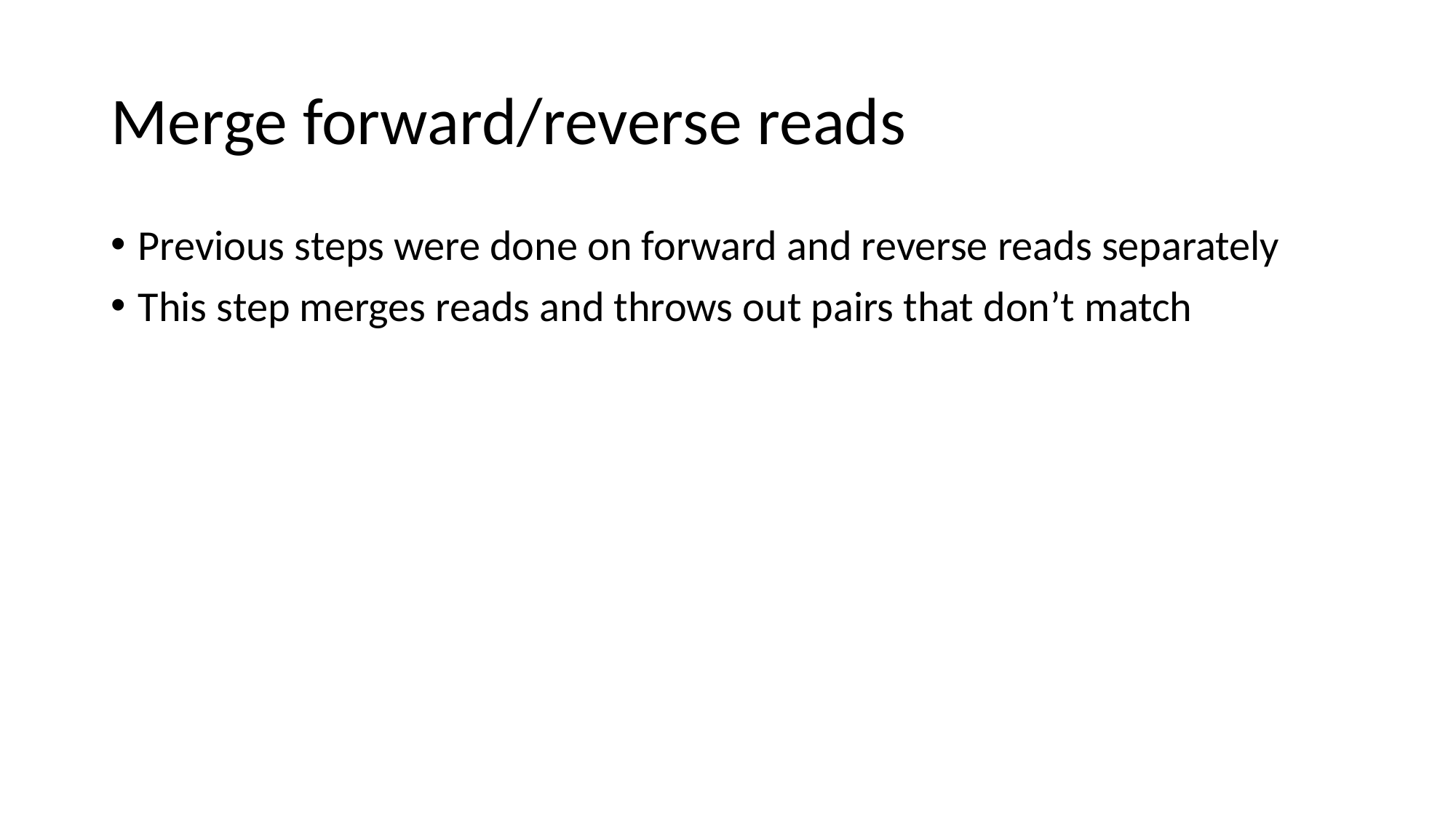

# Merge forward/reverse reads
Previous steps were done on forward and reverse reads separately
This step merges reads and throws out pairs that don’t match